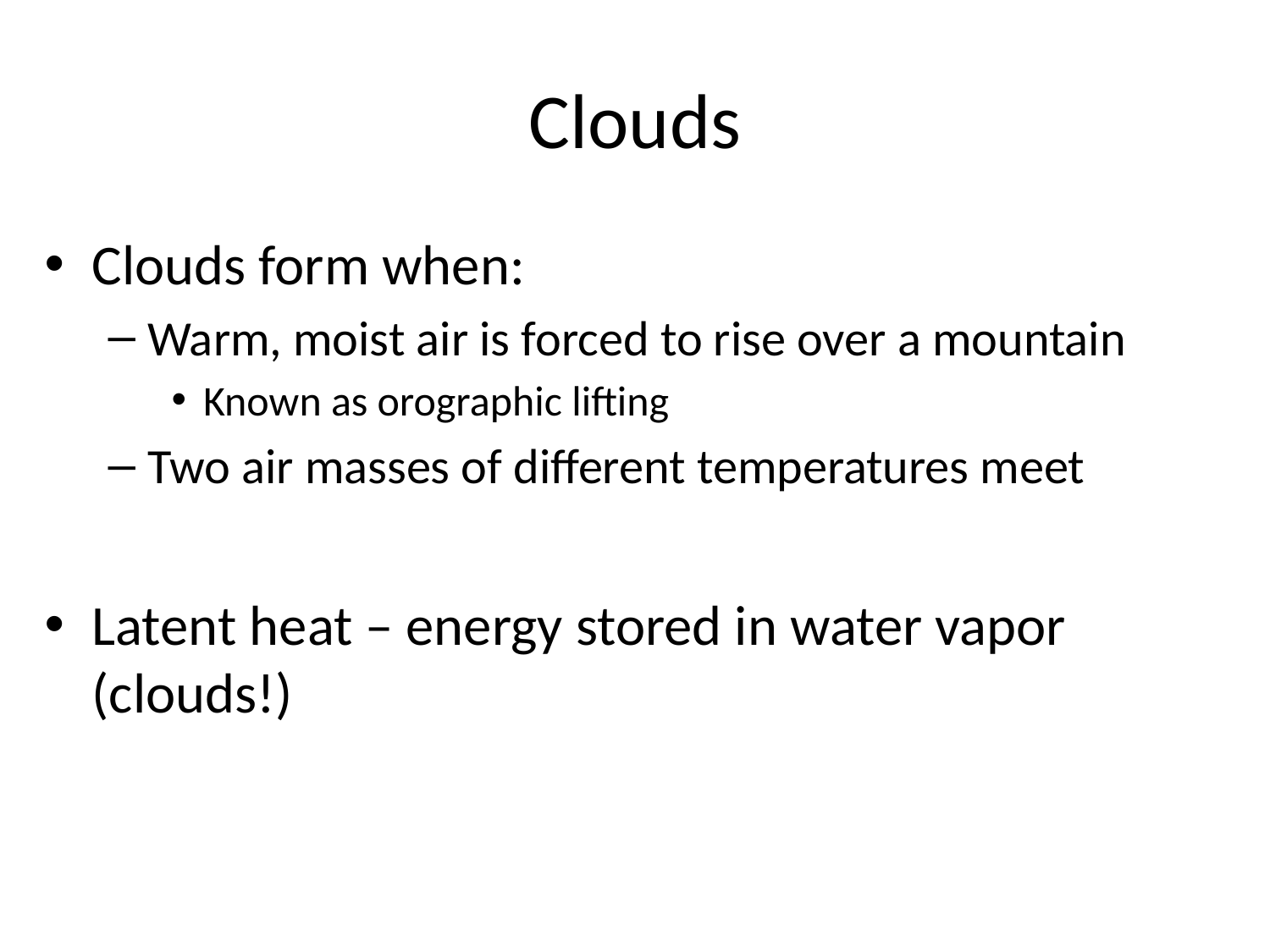

# Clouds
Clouds form when:
Warm, moist air is forced to rise over a mountain
Known as orographic lifting
Two air masses of different temperatures meet

Latent heat – energy stored in water vapor (clouds!)